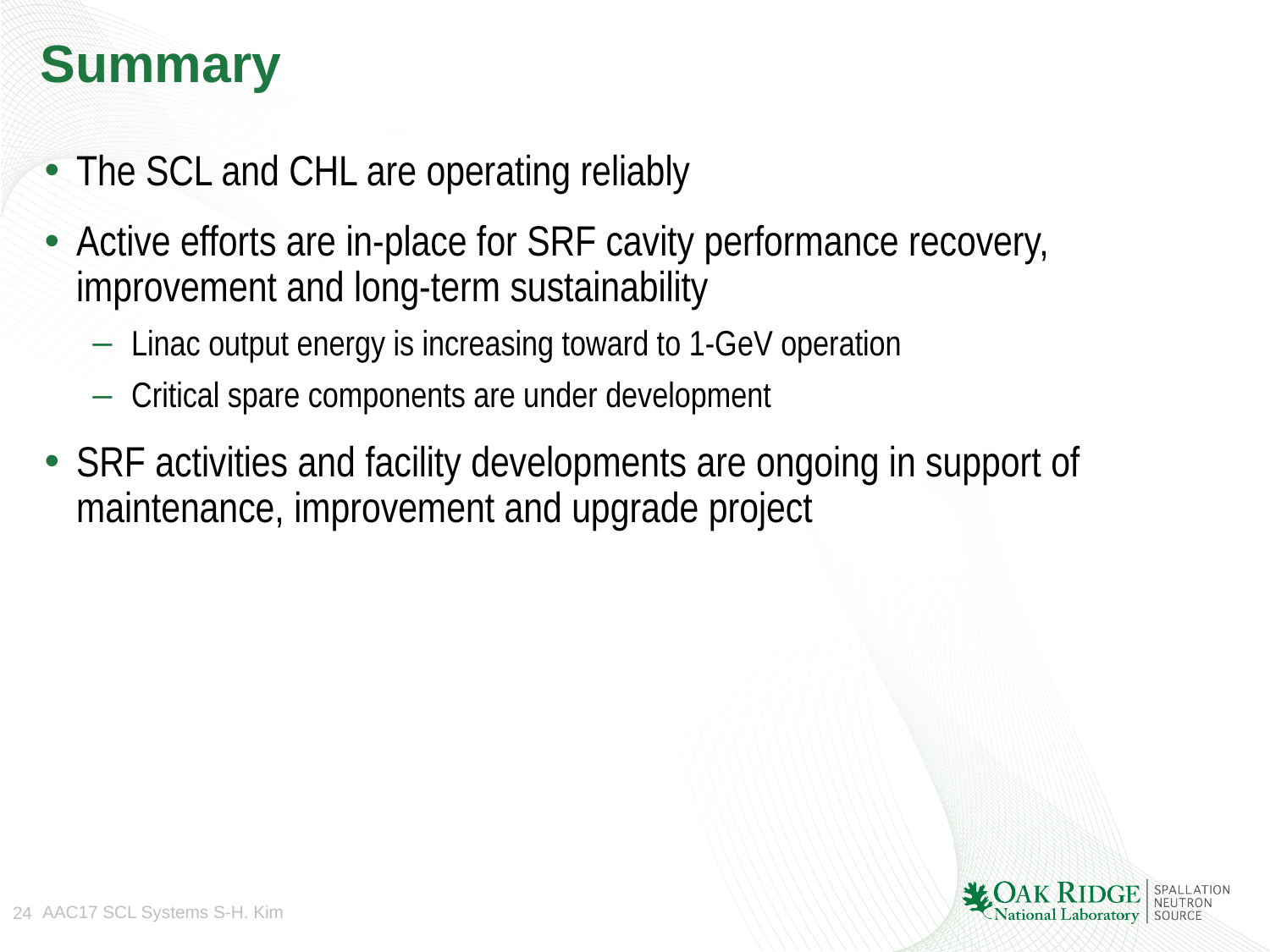

# Summary
The SCL and CHL are operating reliably
Active efforts are in-place for SRF cavity performance recovery, improvement and long-term sustainability
Linac output energy is increasing toward to 1-GeV operation
Critical spare components are under development
SRF activities and facility developments are ongoing in support of maintenance, improvement and upgrade project